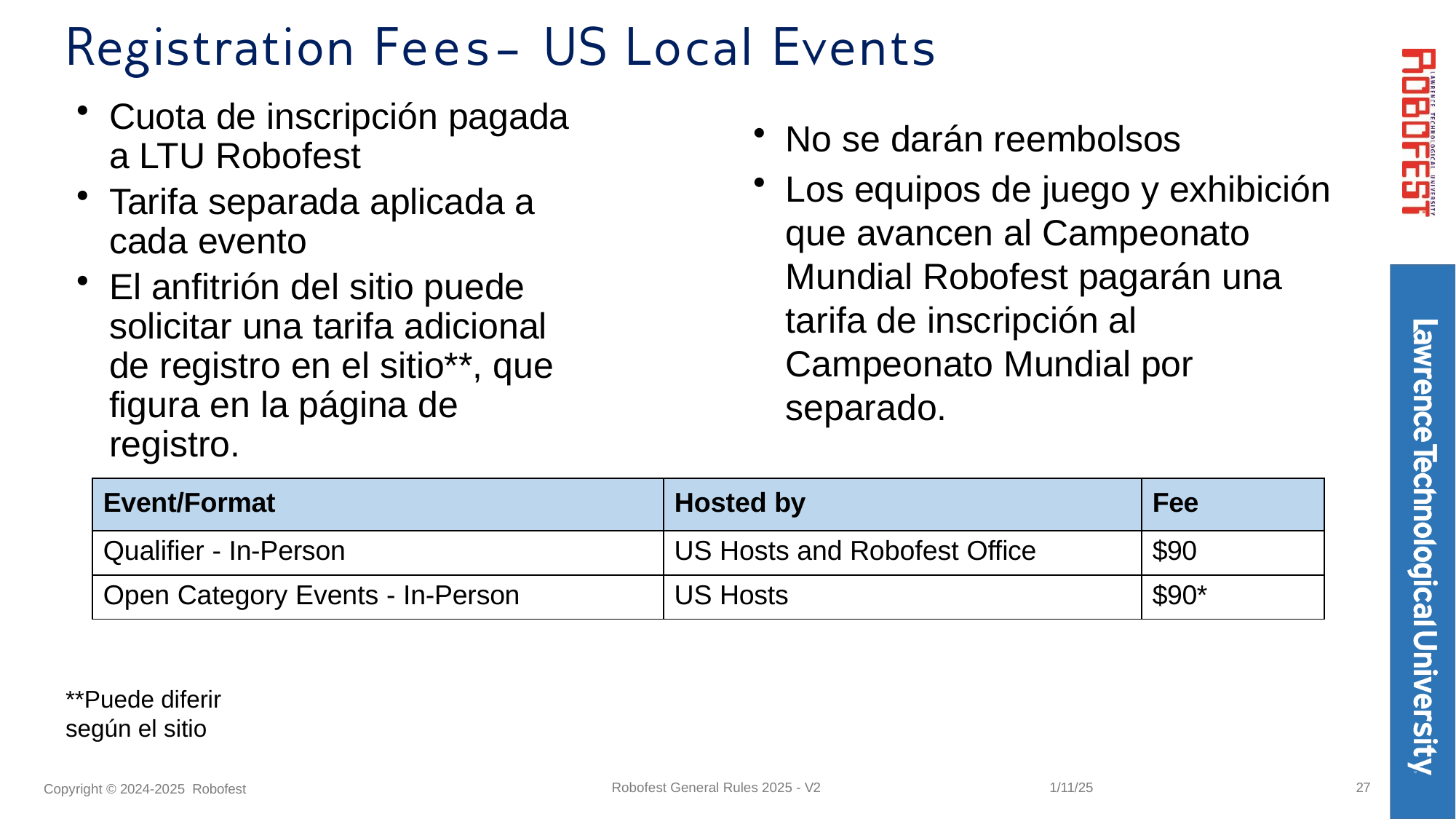

# Registration Fees– US Local Events
Cuota de inscripción pagada a LTU Robofest
Tarifa separada aplicada a cada evento
El anfitrión del sitio puede solicitar una tarifa adicional de registro en el sitio**, que figura en la página de registro.
No se darán reembolsos
Los equipos de juego y exhibición que avancen al Campeonato Mundial Robofest pagarán una tarifa de inscripción al Campeonato Mundial por separado.
| Event/Format | Hosted by | Fee |
| --- | --- | --- |
| Qualifier - In-Person | US Hosts and Robofest Office | $90 |
| Open Category Events - In-Person | US Hosts | $90\* |
**Puede diferir según el sitio
27
Robofest General Rules 2025 - V2
1/11/25
Copyright © 2024-2025 Robofest